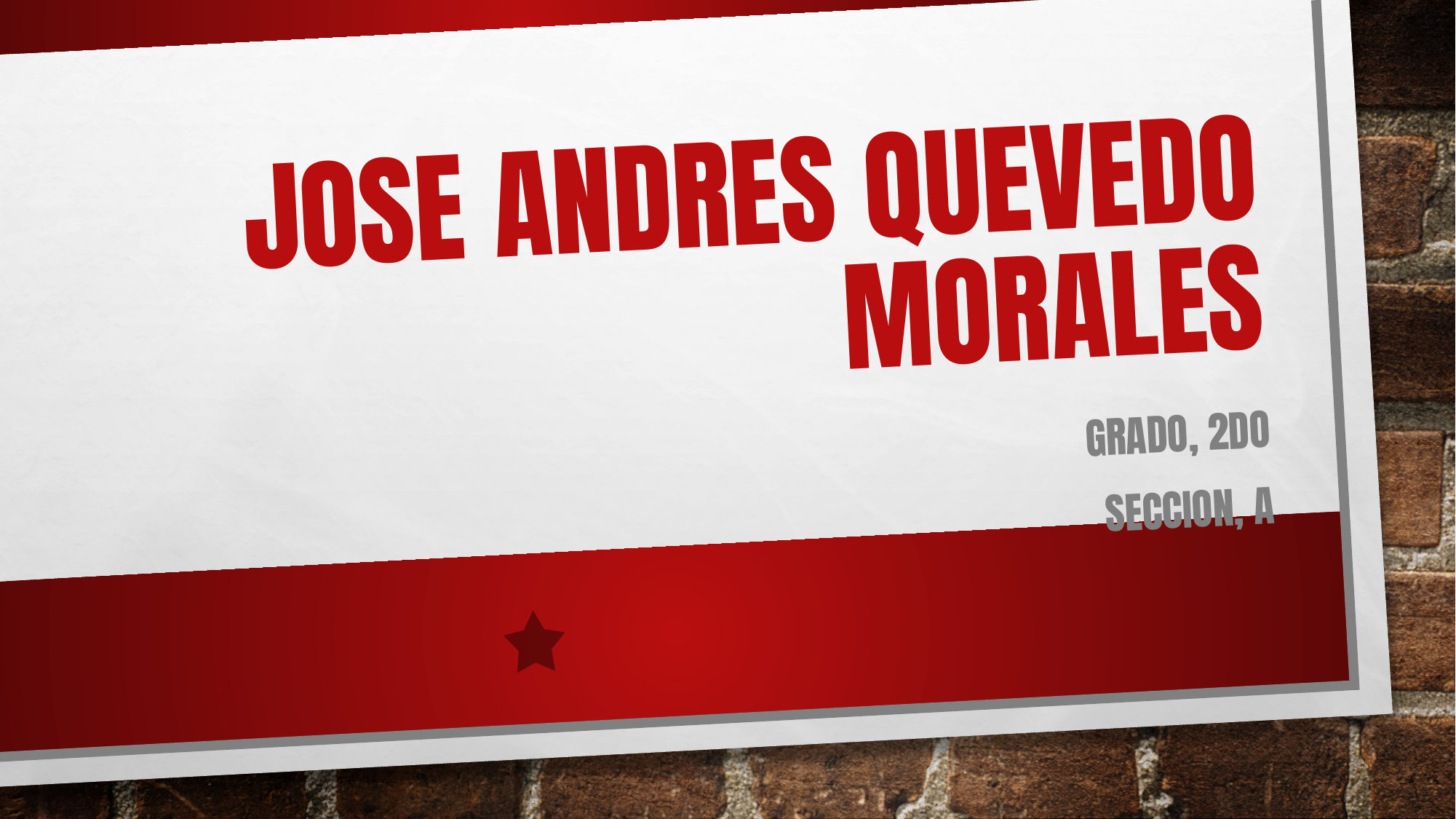

# JOSE ANDRES QUEVEDO MORALES
GRADO, 2DO
SECCION, A